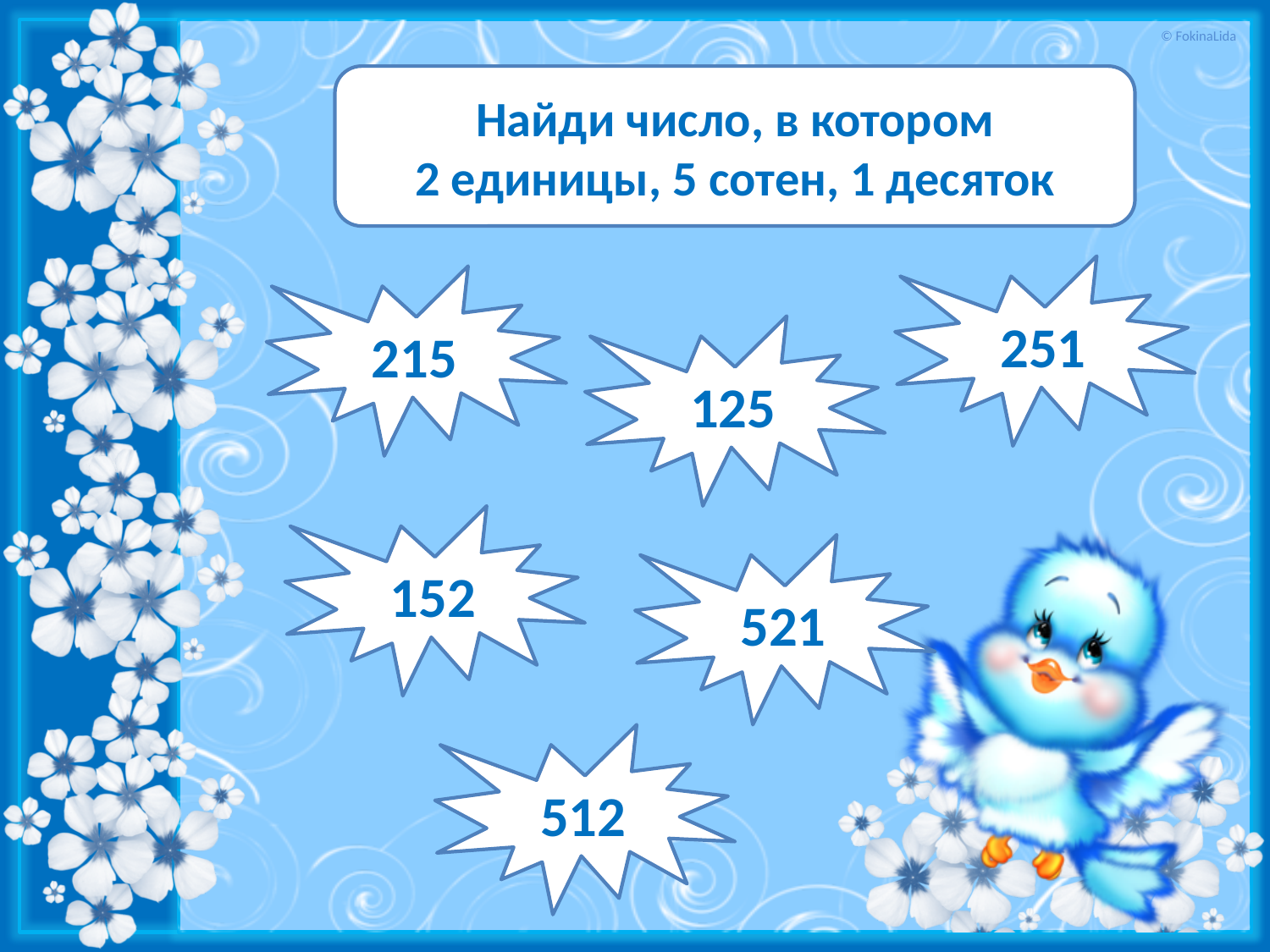

Найди число, в котором
2 единицы, 5 сотен, 1 десяток
251
215
125
152
521
512